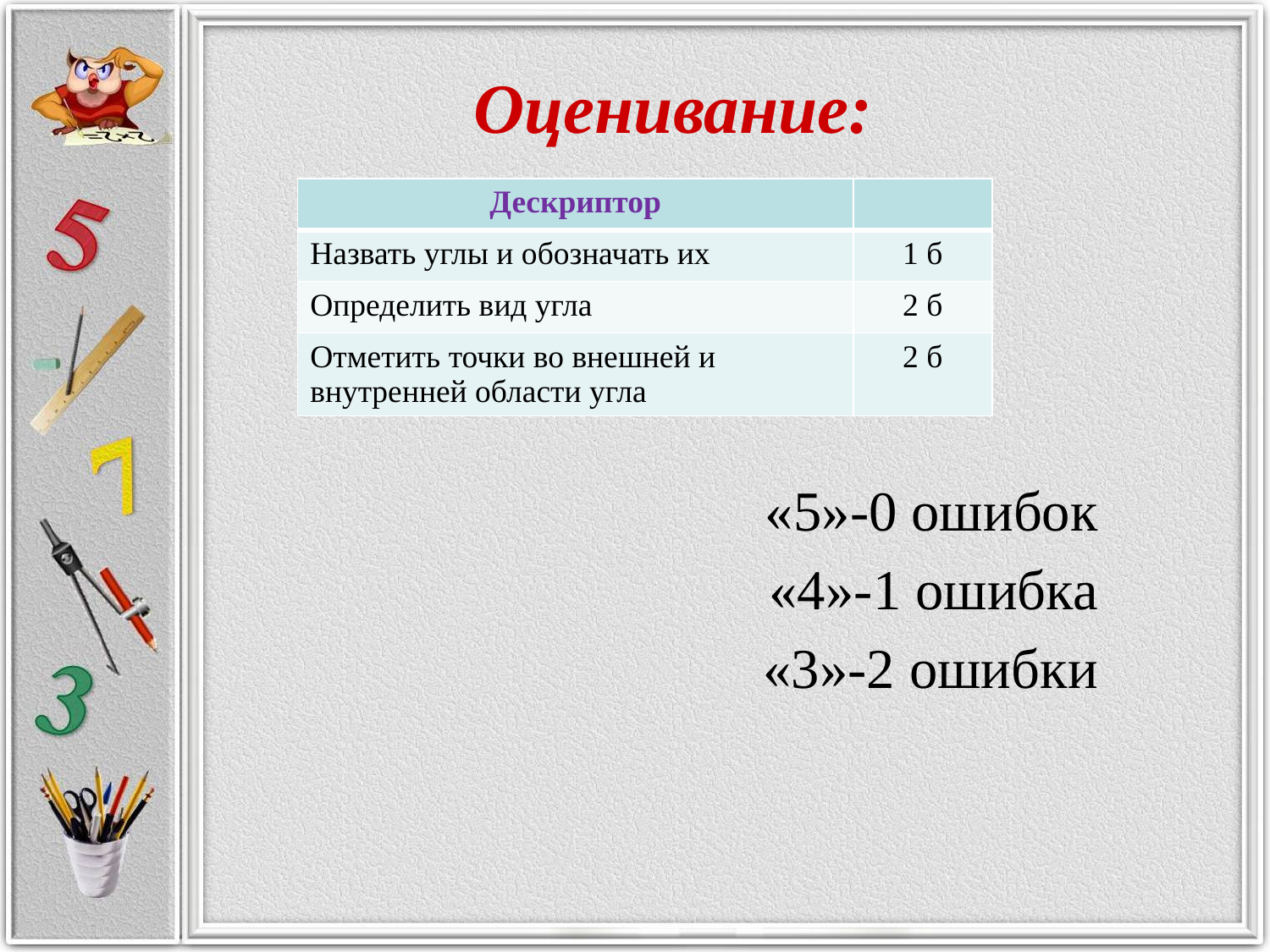

Оценивание:

«5»-0 ошибок
«4»-1 ошибка
«3»-2 ошибки
| Дескриптор |  |
| --- | --- |
| Назвать углы и обозначать их | 1 б |
| Определить вид угла | 2 б |
| Отметить точки во внешней и внутренней области угла | 2 б |